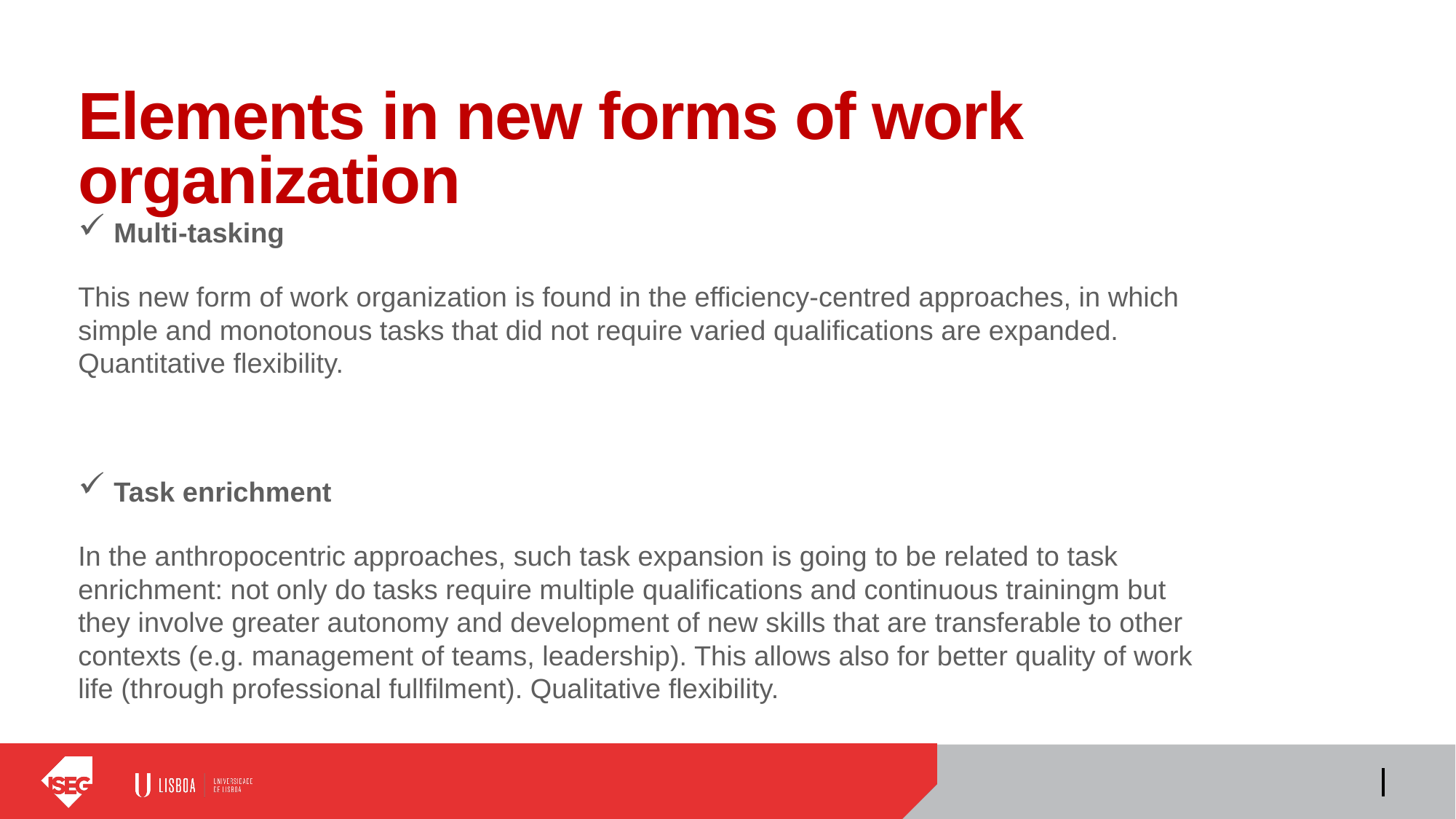

# Elements in new forms of work organization
Multi-tasking
This new form of work organization is found in the efficiency-centred approaches, in which simple and monotonous tasks that did not require varied qualifications are expanded. Quantitative flexibility.

Task enrichment
In the anthropocentric approaches, such task expansion is going to be related to task enrichment: not only do tasks require multiple qualifications and continuous trainingm but they involve greater autonomy and development of new skills that are transferable to other contexts (e.g. management of teams, leadership). This allows also for better quality of work life (through professional fullfilment). Qualitative flexibility.